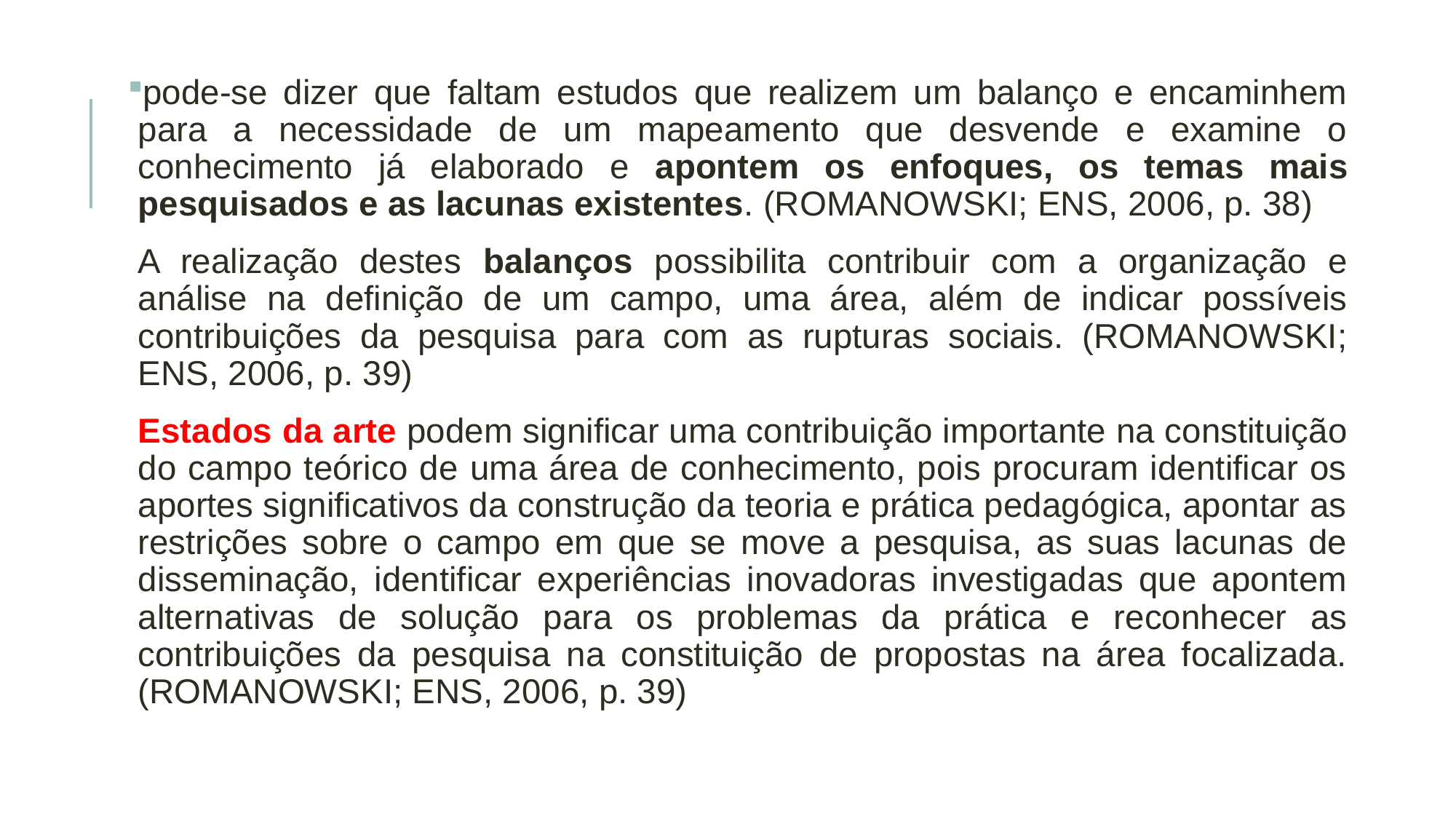

pode-se dizer que faltam estudos que realizem um balanço e encaminhem para a necessidade de um mapeamento que desvende e examine o conhecimento já elaborado e apontem os enfoques, os temas mais pesquisados e as lacunas existentes. (ROMANOWSKI; ENS, 2006, p. 38)
A realização destes balanços possibilita contribuir com a organização e análise na definição de um campo, uma área, além de indicar possíveis contribuições da pesquisa para com as rupturas sociais. (ROMANOWSKI; ENS, 2006, p. 39)
Estados da arte podem significar uma contribuição importante na constituição do campo teórico de uma área de conhecimento, pois procuram identificar os aportes significativos da construção da teoria e prática pedagógica, apontar as restrições sobre o campo em que se move a pesquisa, as suas lacunas de disseminação, identificar experiências inovadoras investigadas que apontem alternativas de solução para os problemas da prática e reconhecer as contribuições da pesquisa na constituição de propostas na área focalizada. (ROMANOWSKI; ENS, 2006, p. 39)